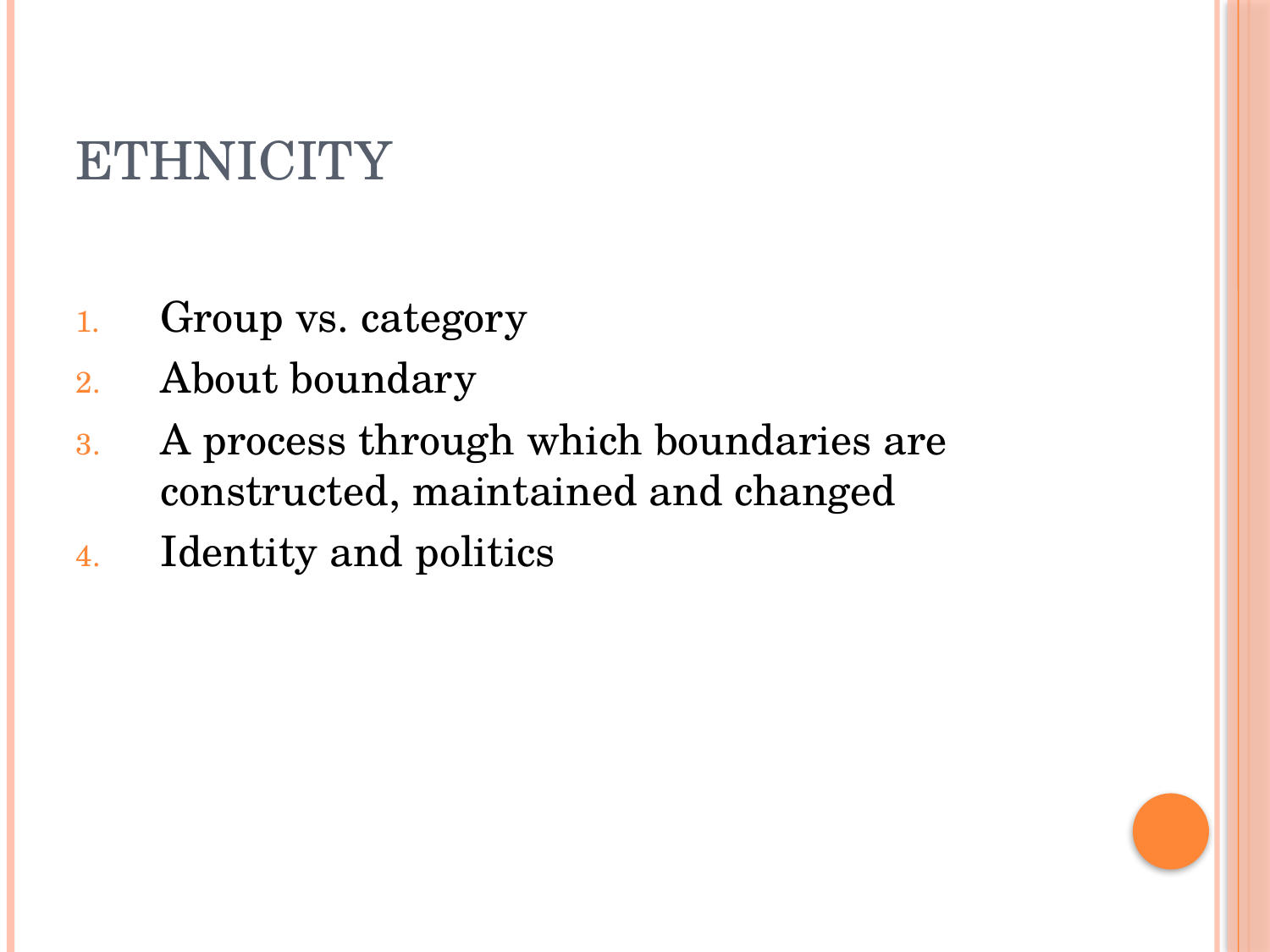

# Ethnicity

Group vs. category
About boundary
A process through which boundaries are constructed, maintained and changed
Identity and politics